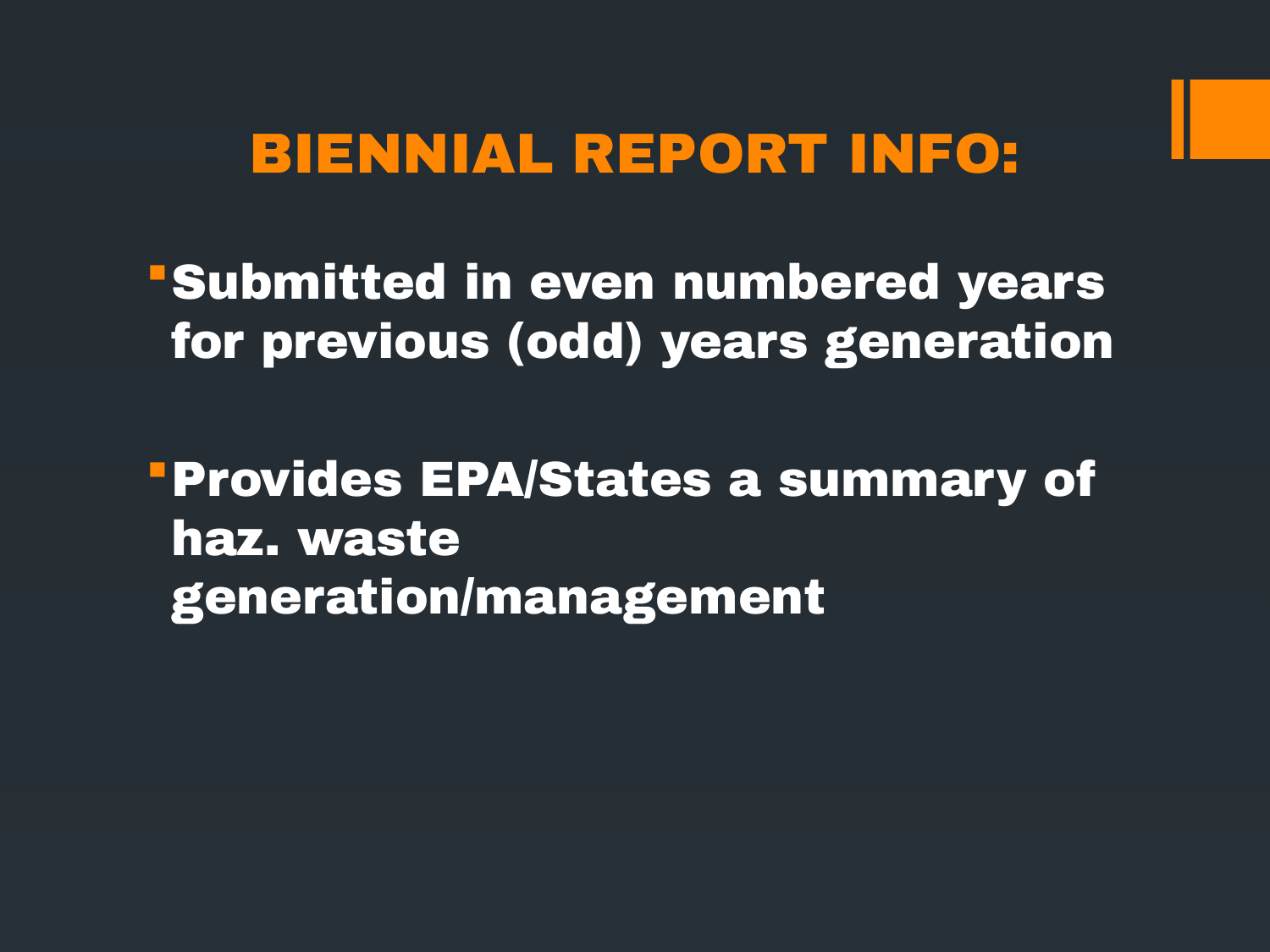

# BIENNIAL REPORT INFO:
Submitted in even numbered years for previous (odd) years generation

Provides EPA/States a summary of haz. waste generation/management